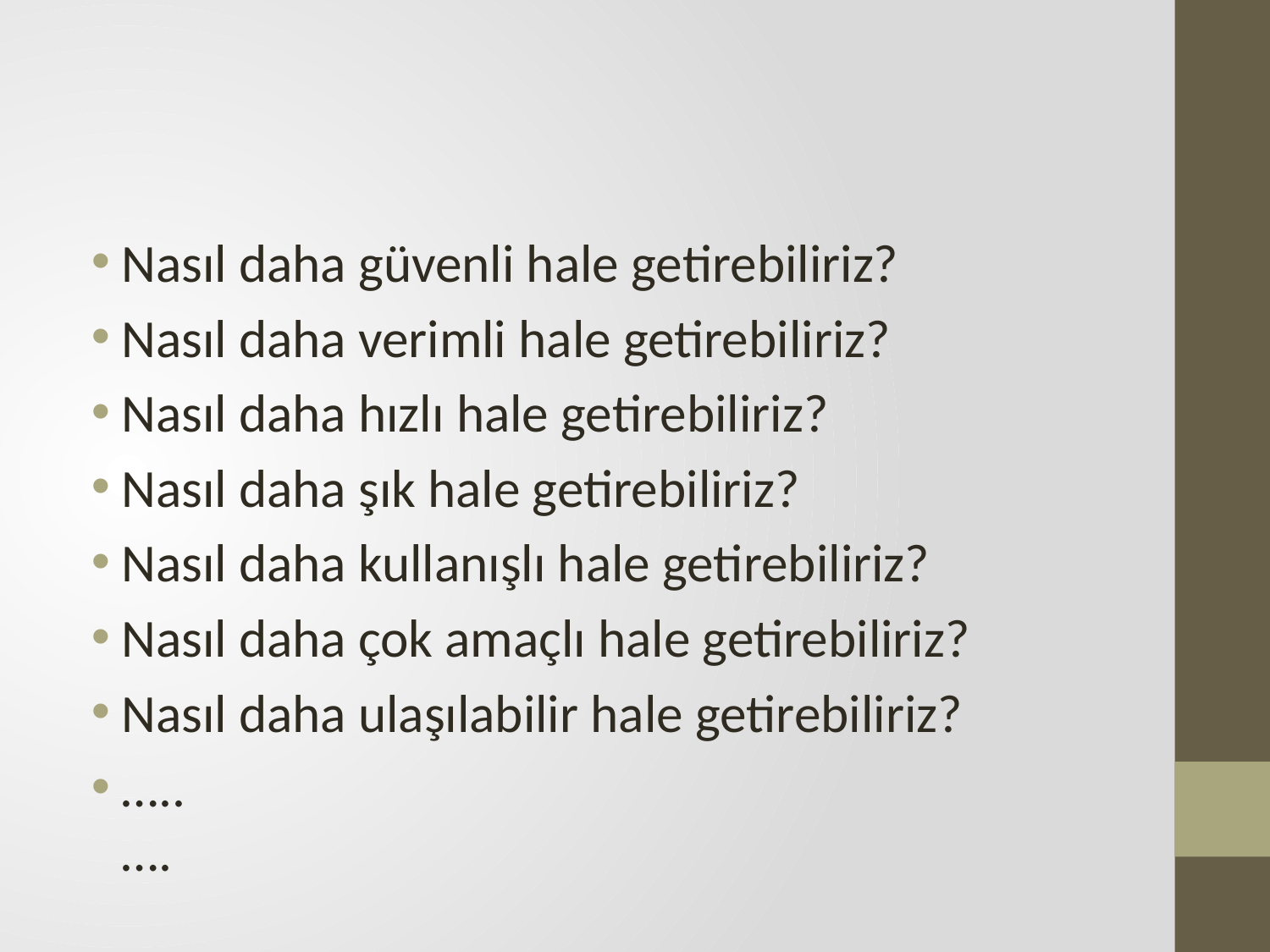

#
Nasıl daha güvenli hale getirebiliriz?
Nasıl daha verimli hale getirebiliriz?
Nasıl daha hızlı hale getirebiliriz?
Nasıl daha şık hale getirebiliriz?
Nasıl daha kullanışlı hale getirebiliriz?
Nasıl daha çok amaçlı hale getirebiliriz?
Nasıl daha ulaşılabilir hale getirebiliriz?
…..
….